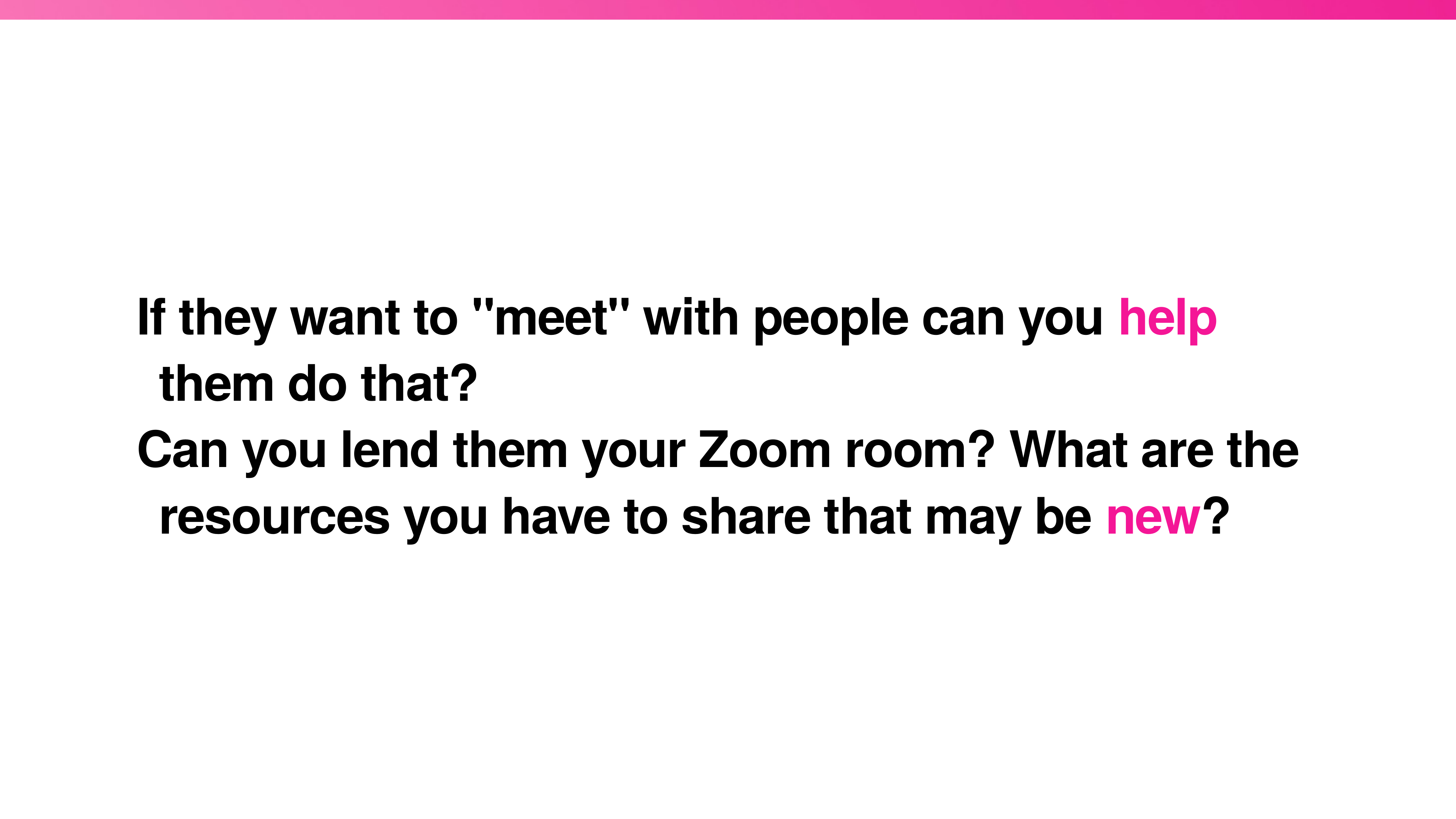

If they want to "meet" with people can you help them do that?
Can you lend them your Zoom room? What are the resources you have to share that may be new?